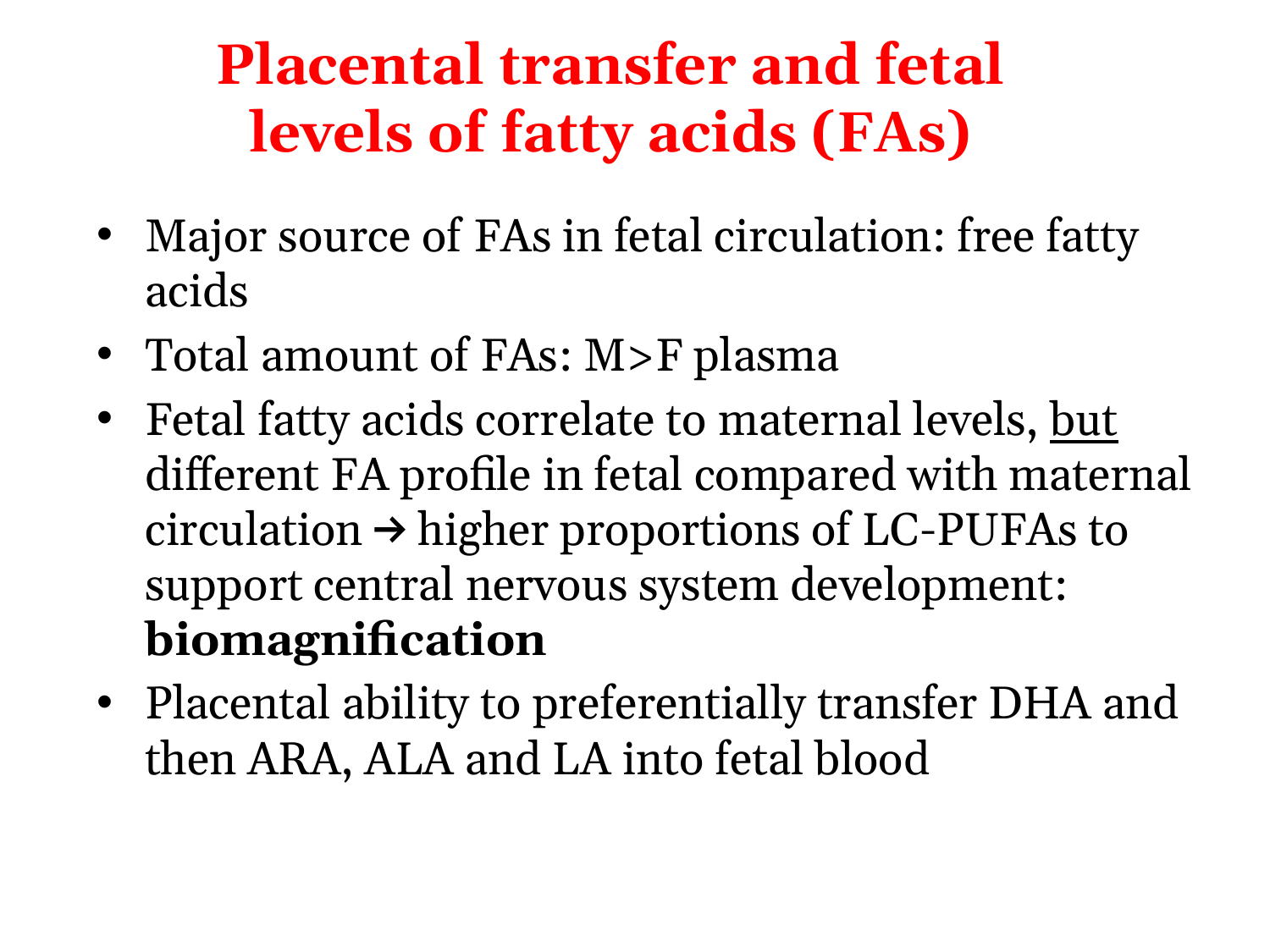

# Placental transfer and fetal levels of fatty acids (FAs)
Major source of FAs in fetal circulation: free fatty acids
Total amount of FAs: M>F plasma
Fetal fatty acids correlate to maternal levels, but different FA profile in fetal compared with maternal circulation → higher proportions of LC-PUFAs to support central nervous system development: biomagnification
Placental ability to preferentially transfer DHA and then ARA, ALA and LA into fetal blood